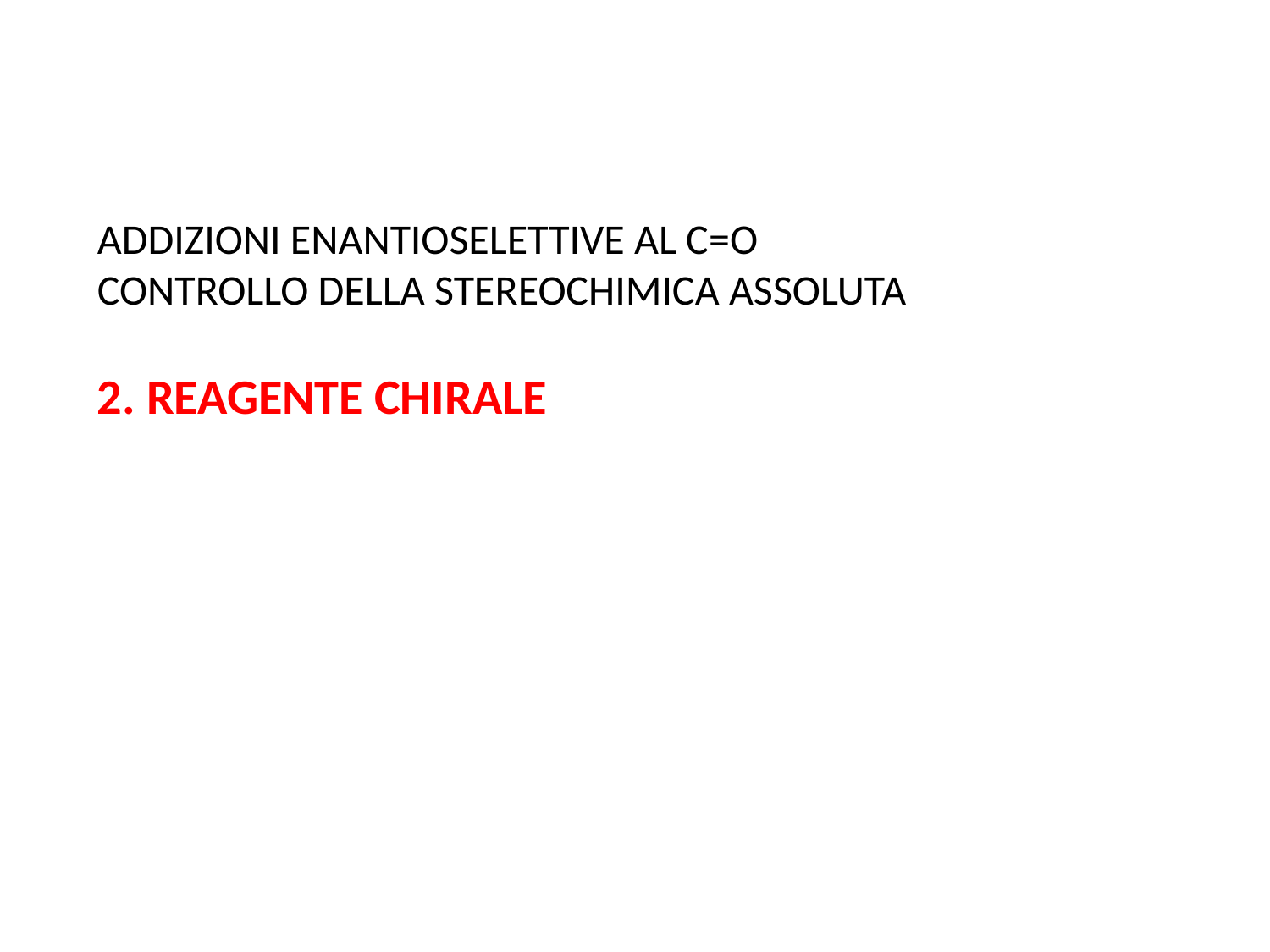

ADDIZIONI ENANTIOSELETTIVE AL C=O
CONTROLLO DELLA STEREOCHIMICA ASSOLUTA

2. REAGENTE CHIRALE